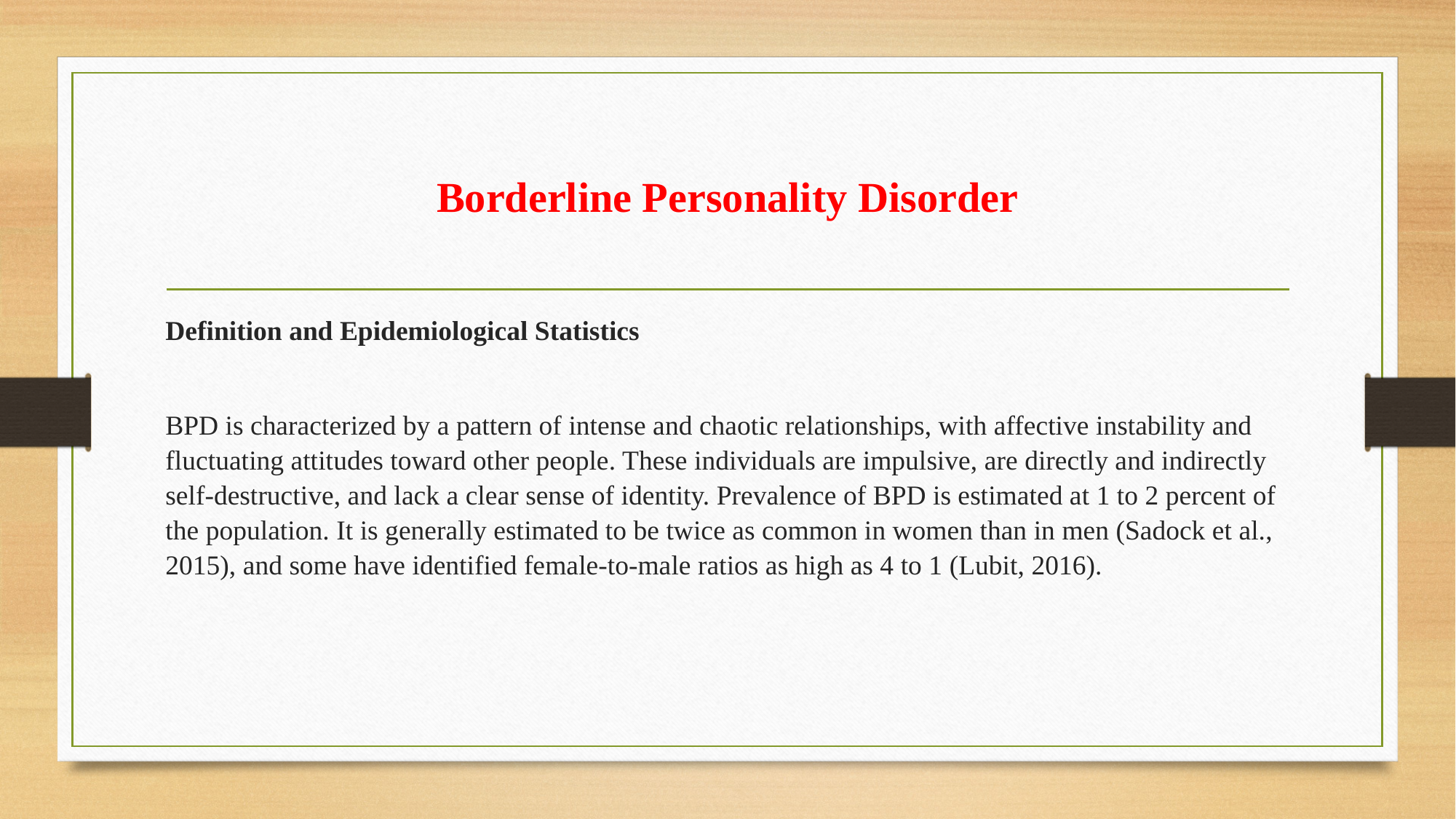

# Borderline Personality Disorder
Definition and Epidemiological Statistics

BPD is characterized by a pattern of intense and chaotic relationships, with affective instability and fluctuating attitudes toward other people. These individuals are impulsive, are directly and indirectly self-destructive, and lack a clear sense of identity. Prevalence of BPD is estimated at 1 to 2 percent of the population. It is generally estimated to be twice as common in women than in men (Sadock et al., 2015), and some have identified female-to-male ratios as high as 4 to 1 (Lubit, 2016).